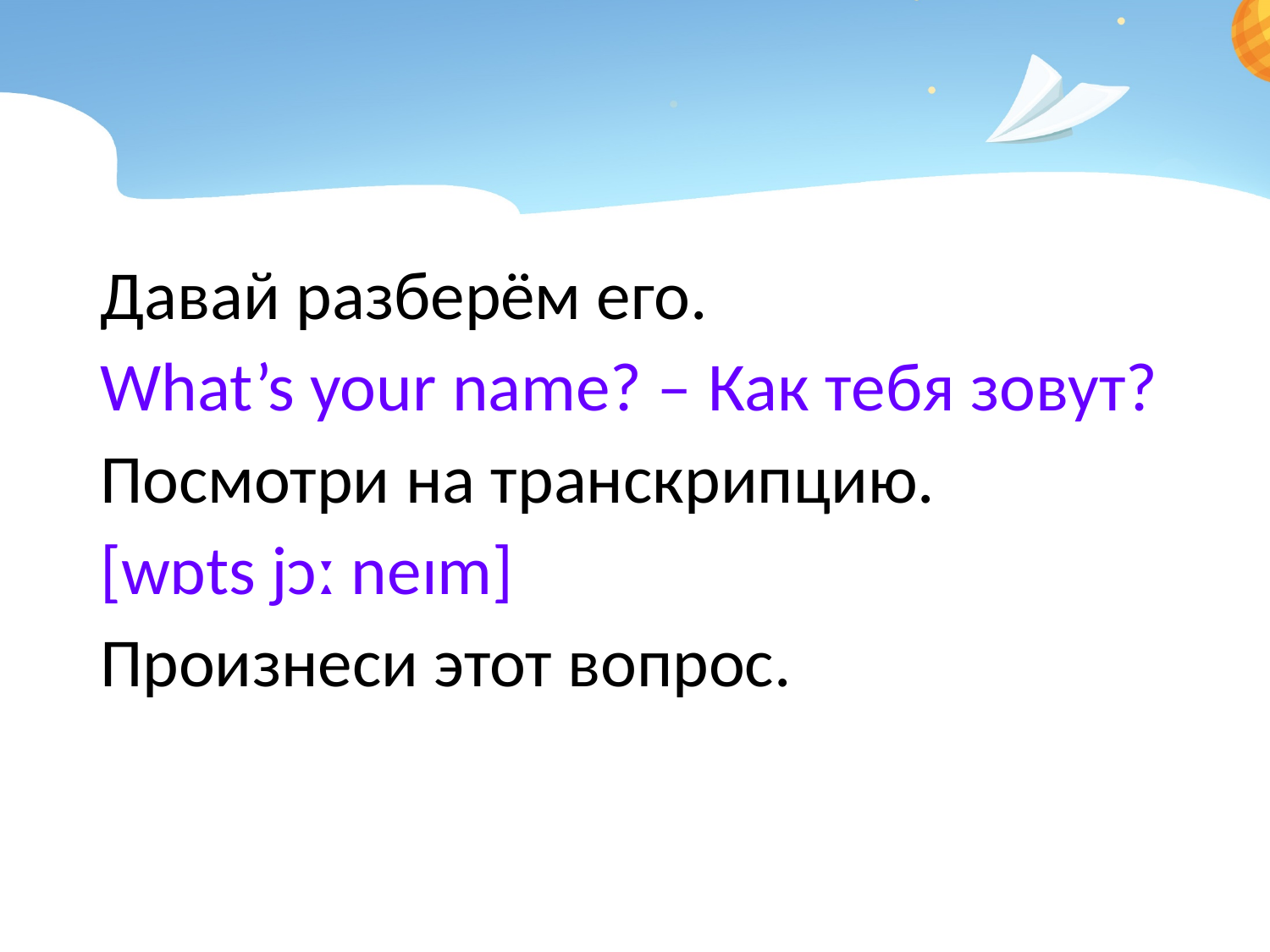

#
Давай разберём его.
What’s your name? – Как тебя зовут?
Посмотри на транскрипцию.
[wɒts jɔː neɪm]
Произнеси этот вопрос.